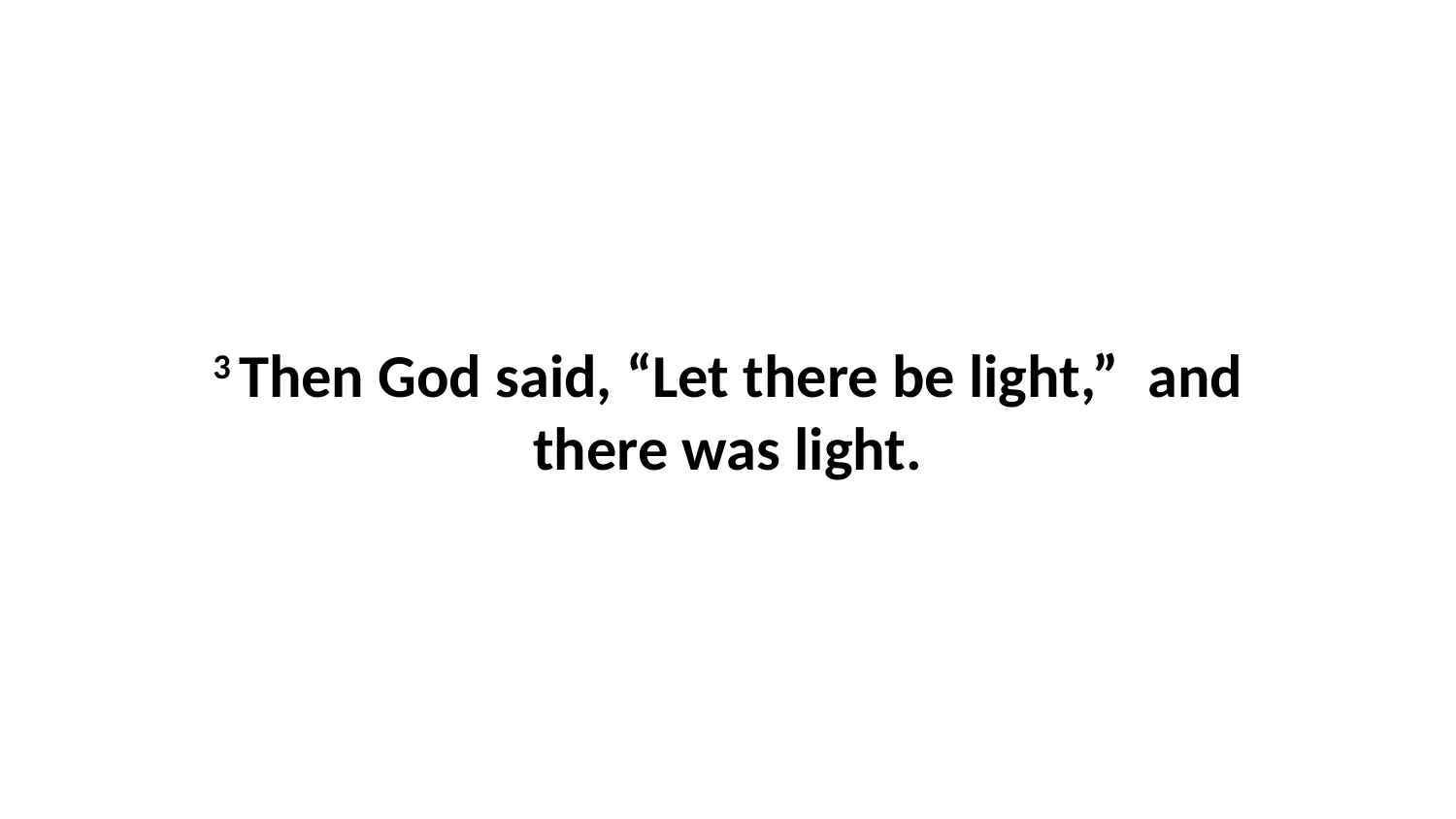

3 Then God said, “Let there be light,”  and there was light.